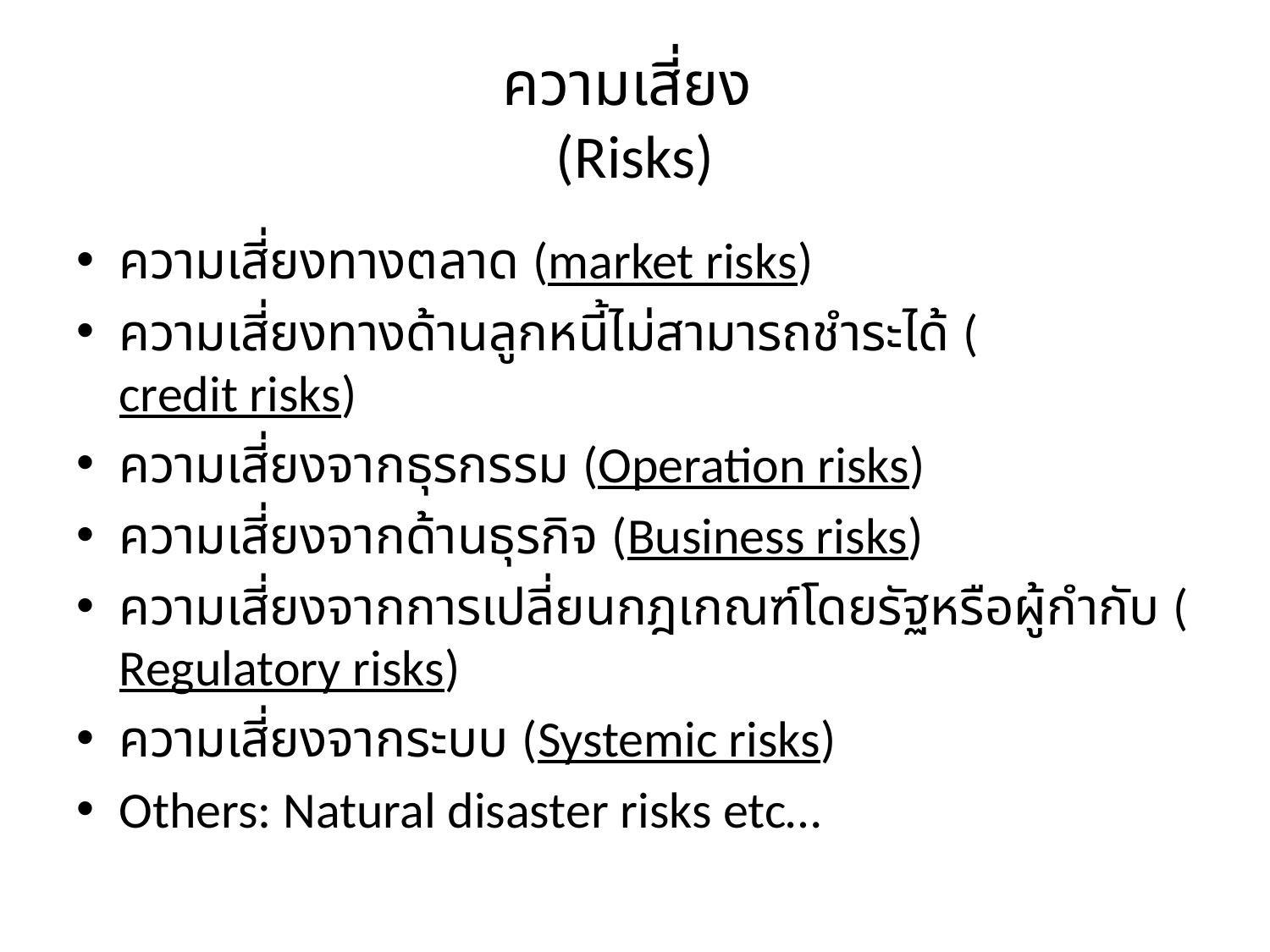

# ความเสี่ยง (Risks)
ความเสี่ยงทางตลาด (market risks)
ความเสี่ยงทางด้านลูกหนี้ไม่สามารถชำระได้ (credit risks)
ความเสี่ยงจากธุรกรรม (Operation risks)
ความเสี่ยงจากด้านธุรกิจ (Business risks)
ความเสี่ยงจากการเปลี่ยนกฎเกณฑ์โดยรัฐหรือผู้กำกับ (Regulatory risks)
ความเสี่ยงจากระบบ (Systemic risks)
Others: Natural disaster risks etc…